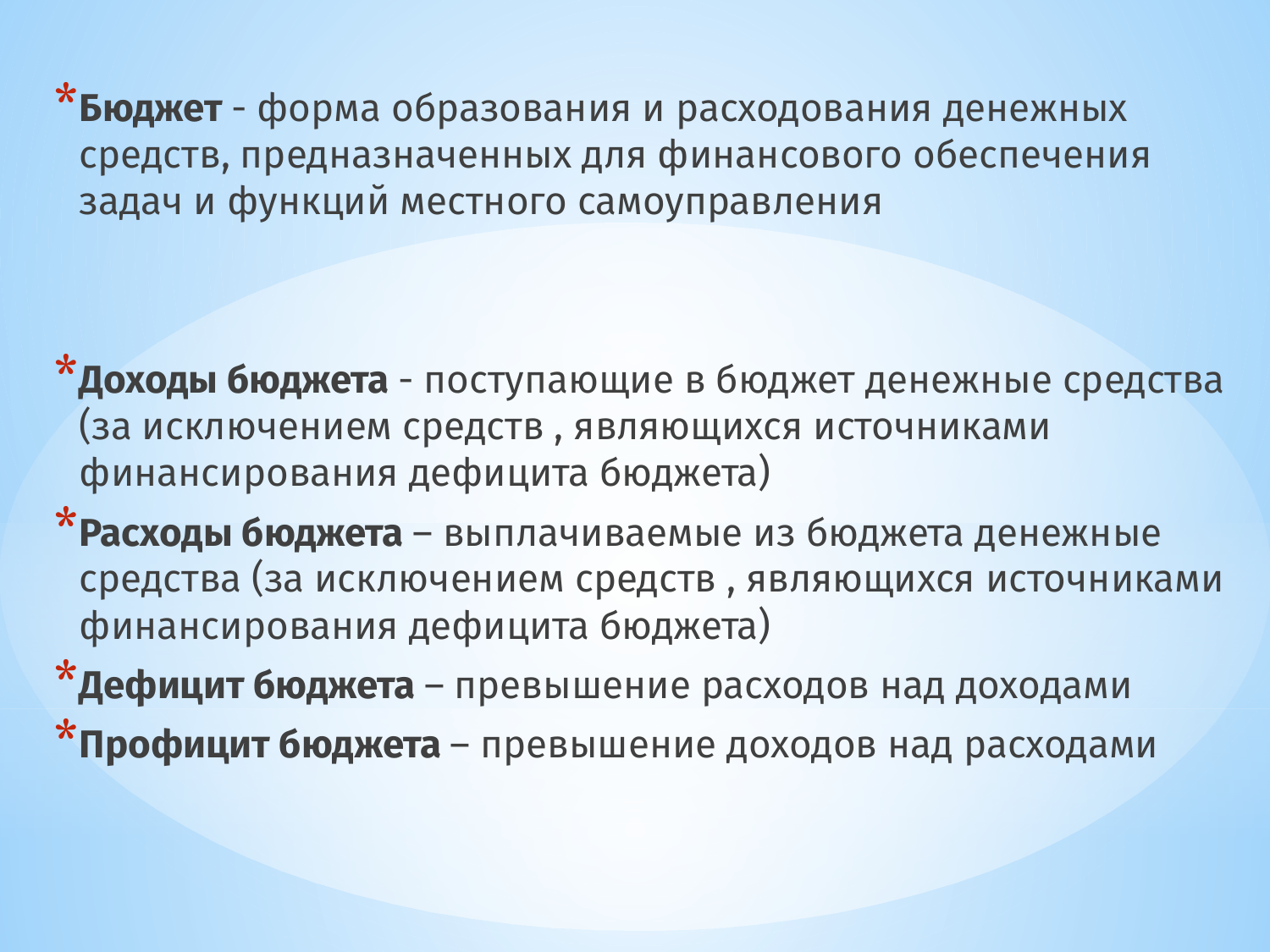

Бюджет - форма образования и расходования денежных средств, предназначенных для финансового обеспечения задач и функций местного самоуправления

Доходы бюджета - поступающие в бюджет денежные средства (за исключением средств , являющихся источниками финансирования дефицита бюджета)
Расходы бюджета – выплачиваемые из бюджета денежные средства (за исключением средств , являющихся источниками финансирования дефицита бюджета)
Дефицит бюджета – превышение расходов над доходами
Профицит бюджета – превышение доходов над расходами